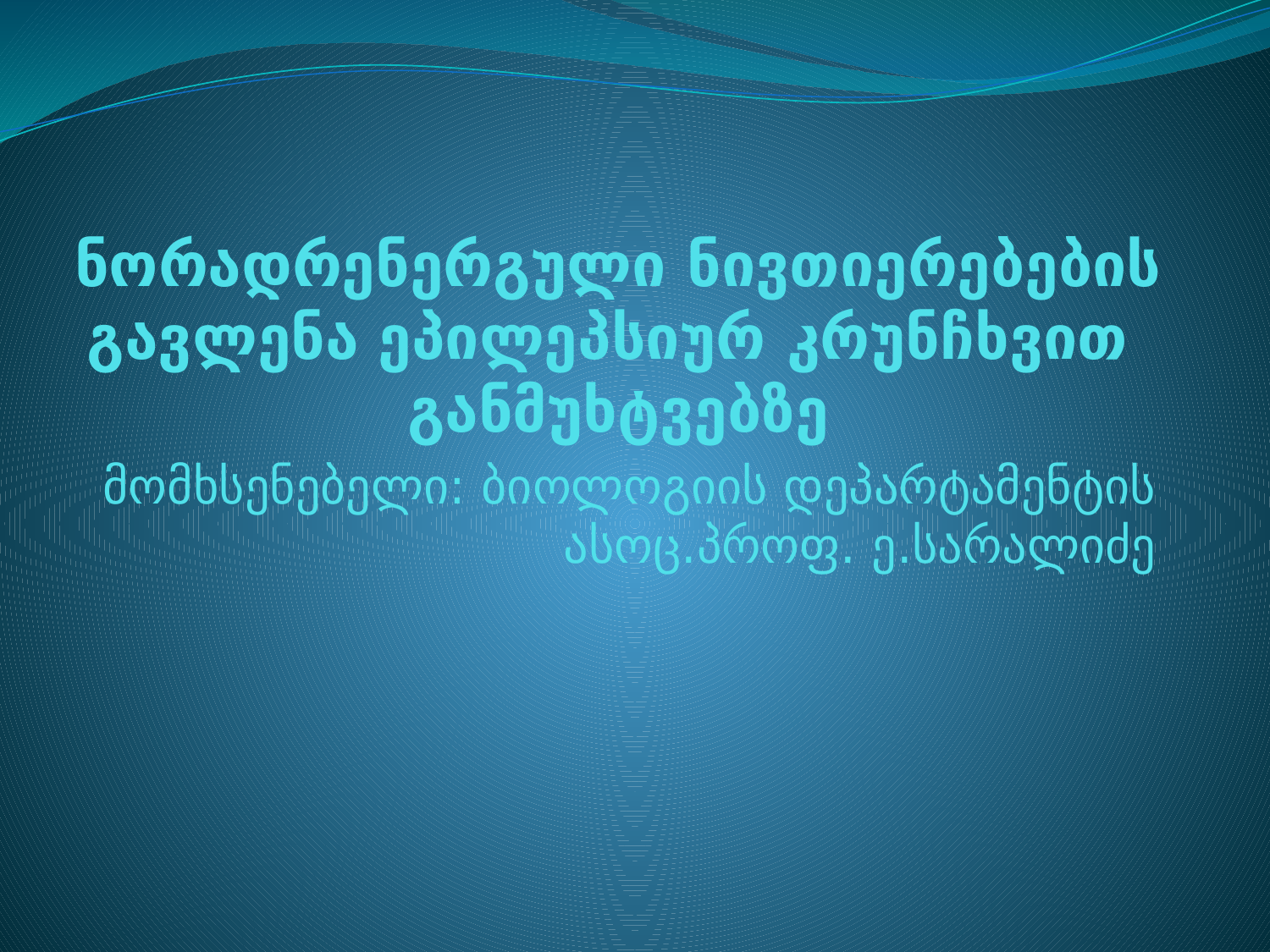

# ნორადრენერგული ნივთიერებების გავლენა ეპილეპსიურ კრუნჩხვით  განმუხტვებზე
მომხსენებელი: ბიოლოგიის დეპარტამენტის ასოც.პროფ. ე.სარალიძე